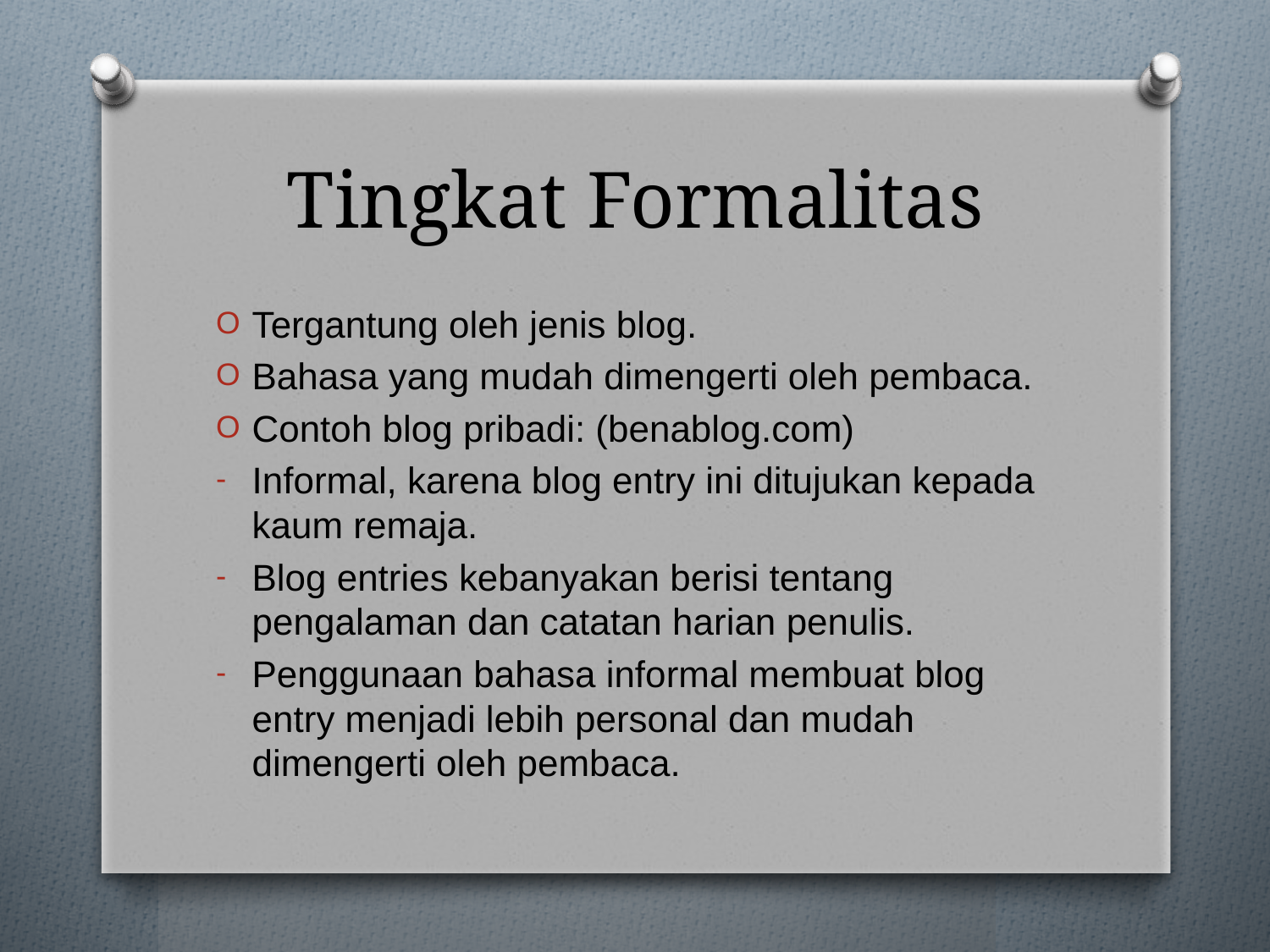

# Tingkat Formalitas
Tergantung oleh jenis blog.
Bahasa yang mudah dimengerti oleh pembaca.
Contoh blog pribadi: (benablog.com)
Informal, karena blog entry ini ditujukan kepada kaum remaja.
Blog entries kebanyakan berisi tentang pengalaman dan catatan harian penulis.
Penggunaan bahasa informal membuat blog entry menjadi lebih personal dan mudah dimengerti oleh pembaca.